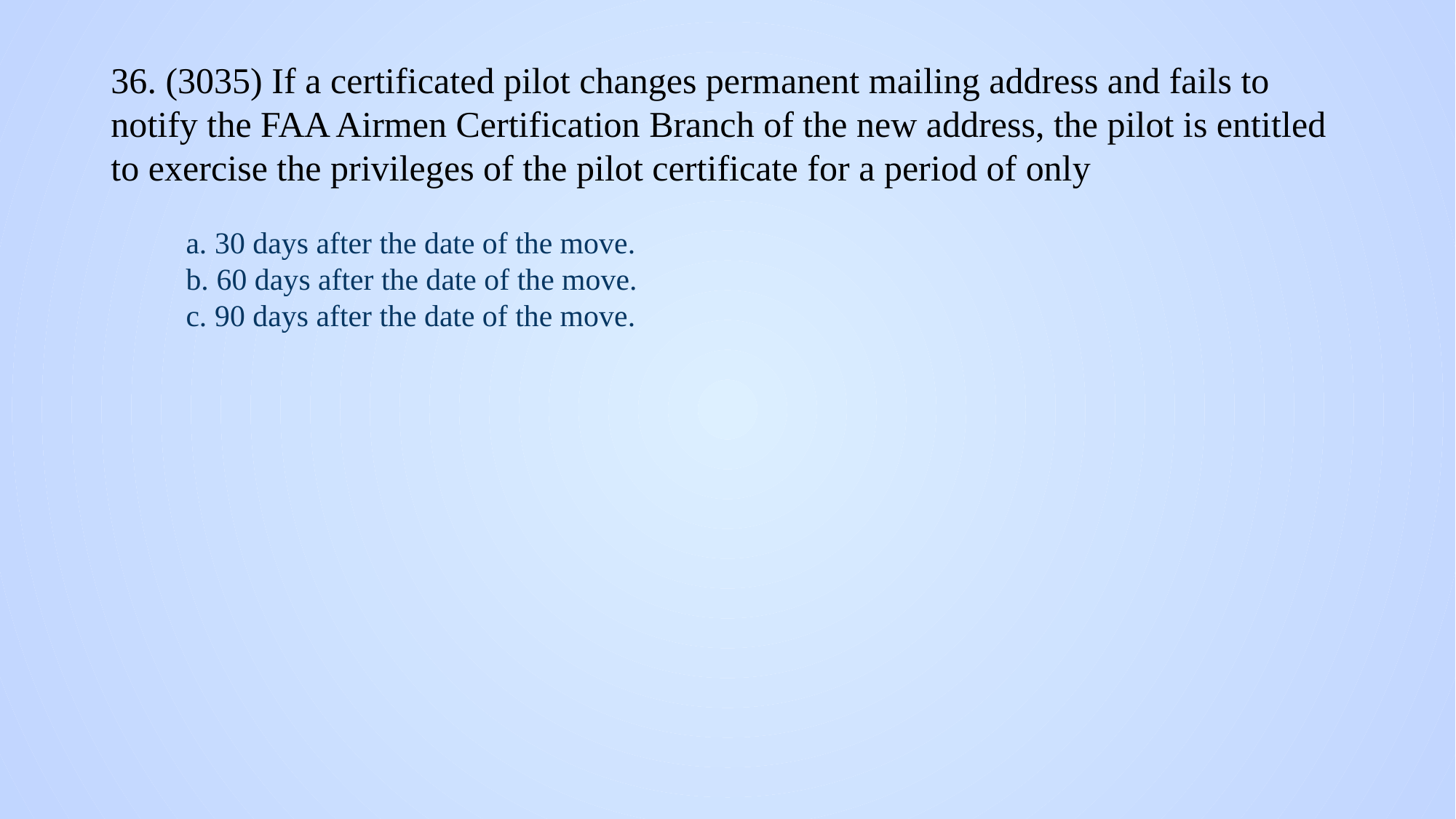

# 36. (3035) If a certificated pilot changes permanent mailing address and fails to notify the FAA Airmen Certification Branch of the new address, the pilot is entitled to exercise the privileges of the pilot certificate for a period of only
a. 30 days after the date of the move.
b. 60 days after the date of the move.
c. 90 days after the date of the move.